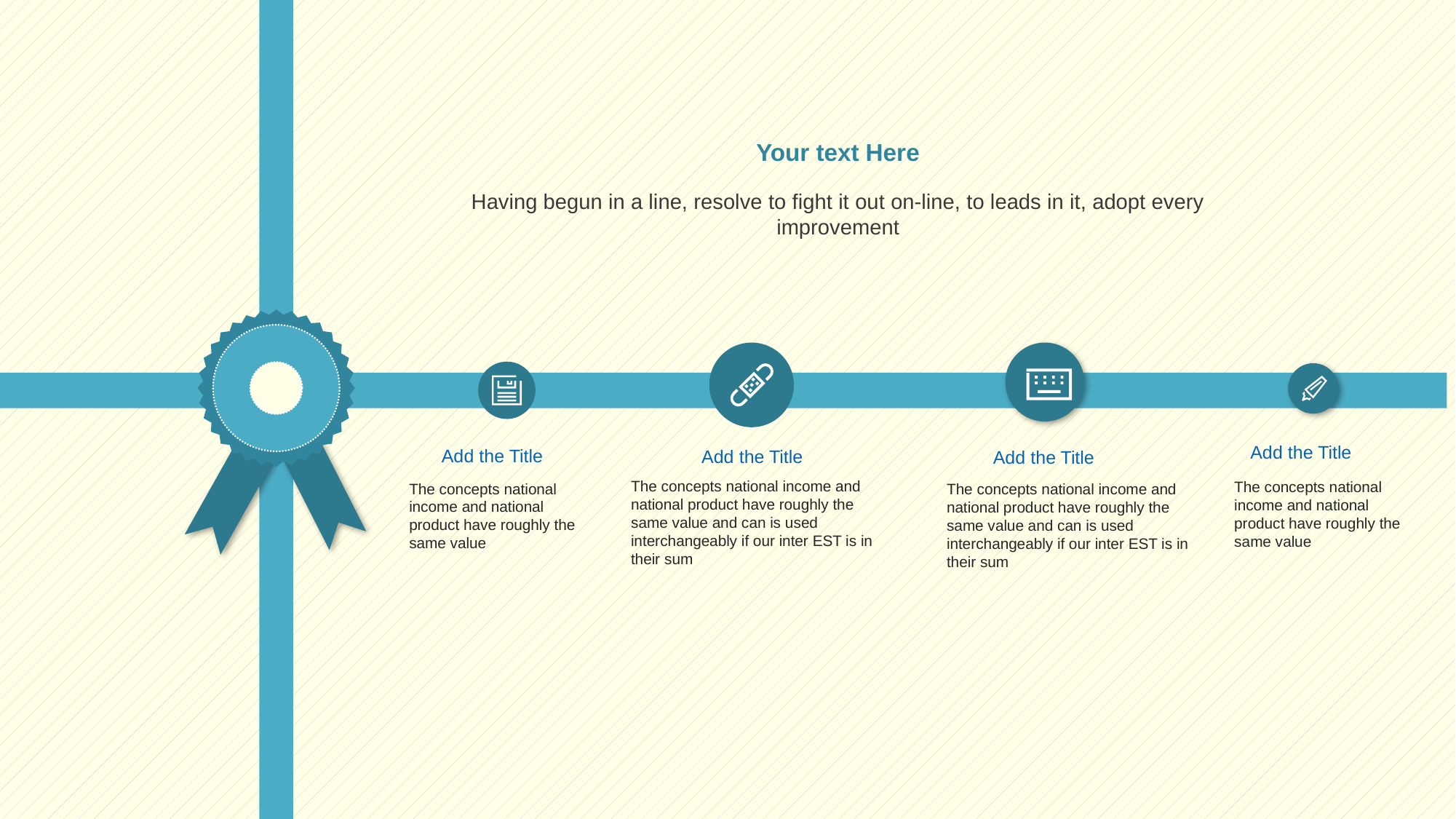

Your text Here

Having begun in a line, resolve to fight it out on-line, to leads in it, adopt every improvement

Add the Title
Add the Title
Add the Title
Add the Title

The concepts national income and national product have roughly the same value and can is used interchangeably if our inter EST is in their sum
The concepts national income and national product have roughly the same value
The concepts national income and national product have roughly the same value
The concepts national income and national product have roughly the same value and can is used interchangeably if our inter EST is in their sum